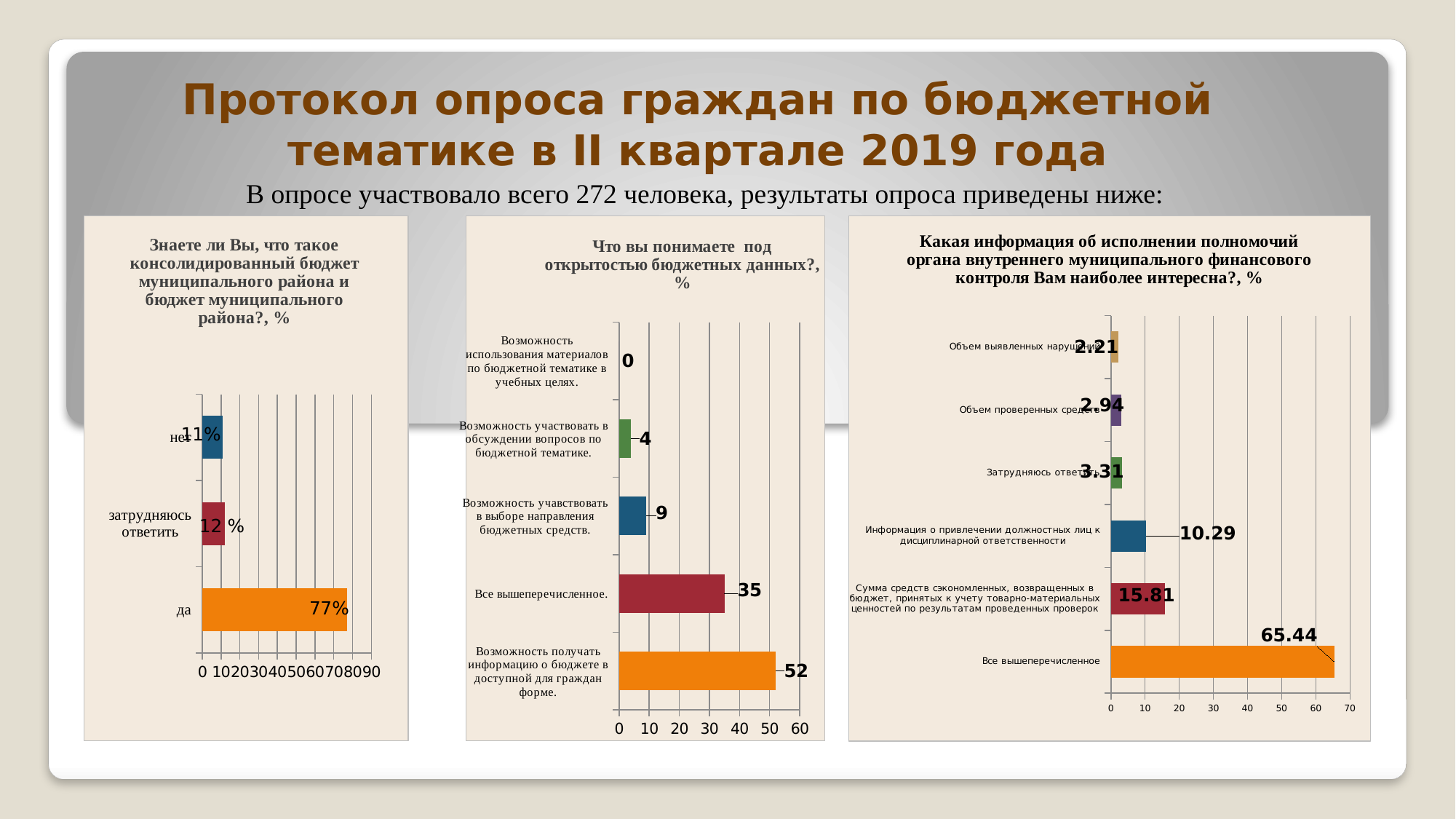

# Протокол опроса граждан по бюджетной тематике в II квартале 2019 года
В опросе участвовало всего 272 человека, результаты опроса приведены ниже:

### Chart: Знаете ли Вы, что такое консолидированный бюджет муниципального района и бюджет муниципального района?, %

| Category | Столбец3 |
|---|---|
| да | 77.0 |
| затрудняюсь ответить | 12.0 |
| нет | 11.0 |

### Chart: Что вы понимаете  под открытостью бюджетных данных?,%

| Category | Столбец3 |
|---|---|
| Возможность получать информацию о бюджете в доступной для граждан форме. | 52.0 |
| Все вышеперечисленное. | 35.0 |
| Возможность учавствовать в выборе направления бюджетных средств. | 9.0 |
| Возможность участвовать в обсуждении вопросов по бюджетной тематике. | 4.0 |
| Возможность использования материалов по бюджетной тематике в учебных целях. | 0.0 |

### Chart: Какая информация об исполнении полномочий органа внутреннего муниципального финансового контроля Вам наиболее интересна?, %

| Category | Столбец3 |
|---|---|
| Все вышеперечисленное | 65.44 |
| Сумма средств сэкономленных, возвращенных в бюджет, принятых к учету товарно-материальных ценностей по результатам проведенных проверок | 15.81 |
| Информация о привлечении должностных лиц к дисциплинарной ответственности | 10.29 |
| Затрудняюсь ответить | 3.31 |
| Объем проверенных средств | 2.94 |
| Объем выявленных нарушений | 2.21 |